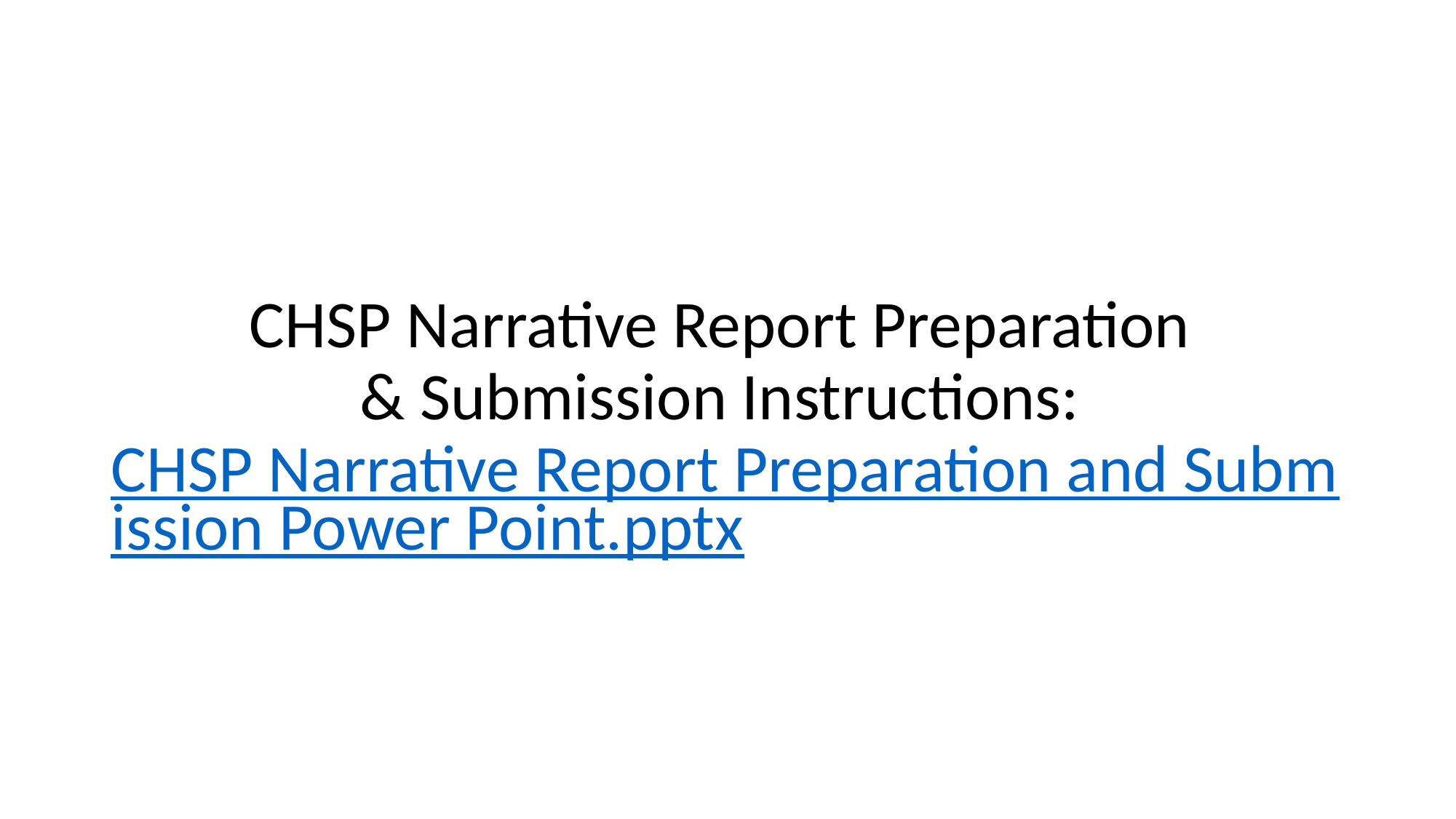

# CHSP Narrative Report Preparation & Submission Instructions: CHSP Narrative Report Preparation and Submission Power Point.pptx